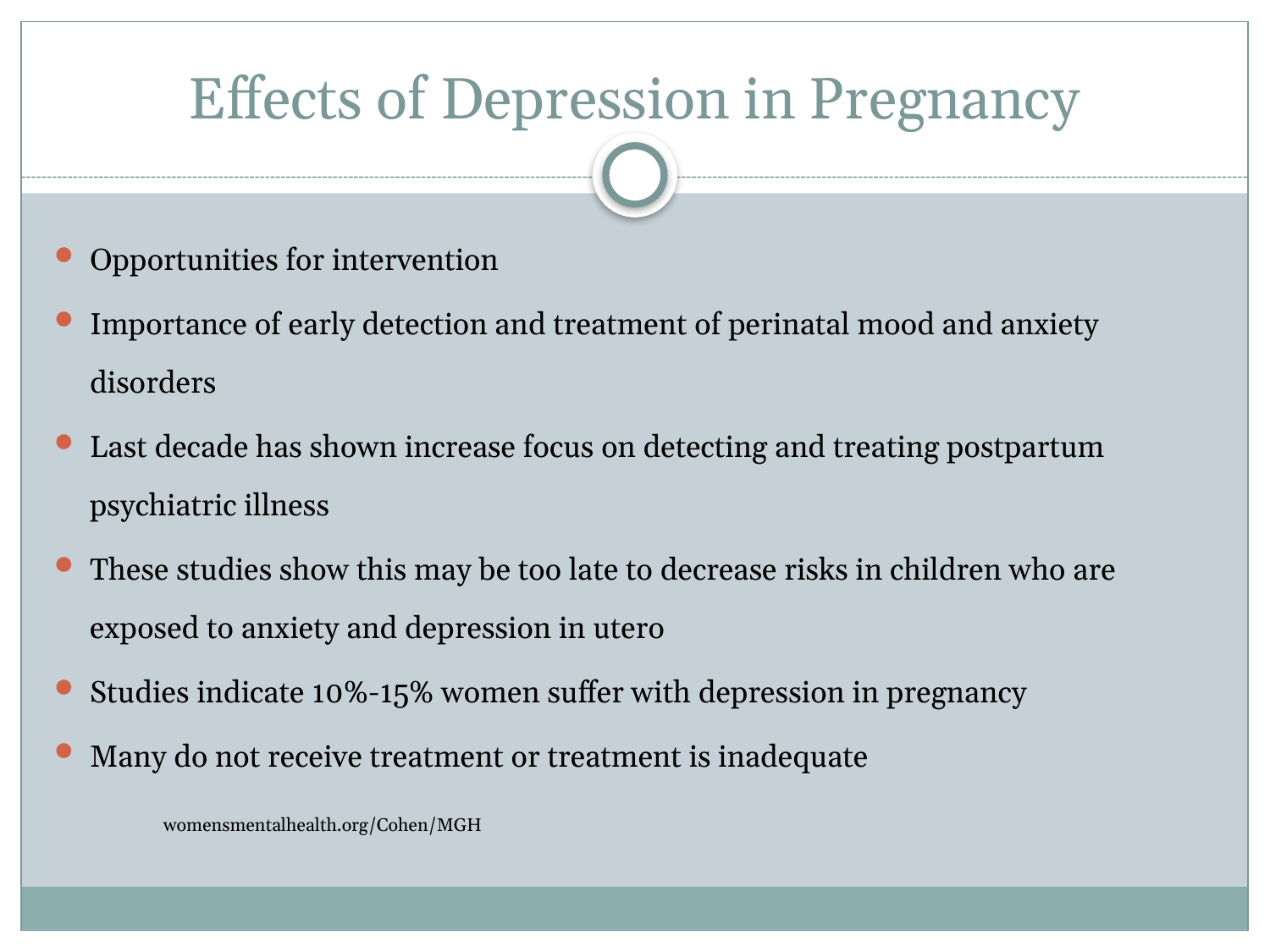

# Effects of Depression in Pregnancy
Opportunities for intervention
Importance of early detection and treatment of perinatal mood and anxiety disorders
Last decade has shown increase focus on detecting and treating postpartum psychiatric illness
These studies show this may be too late to decrease risks in children who are exposed to anxiety and depression in utero
Studies indicate 10%-15% women suffer with depression in pregnancy
Many do not receive treatment or treatment is inadequate
					womensmentalhealth.org/Cohen/MGH